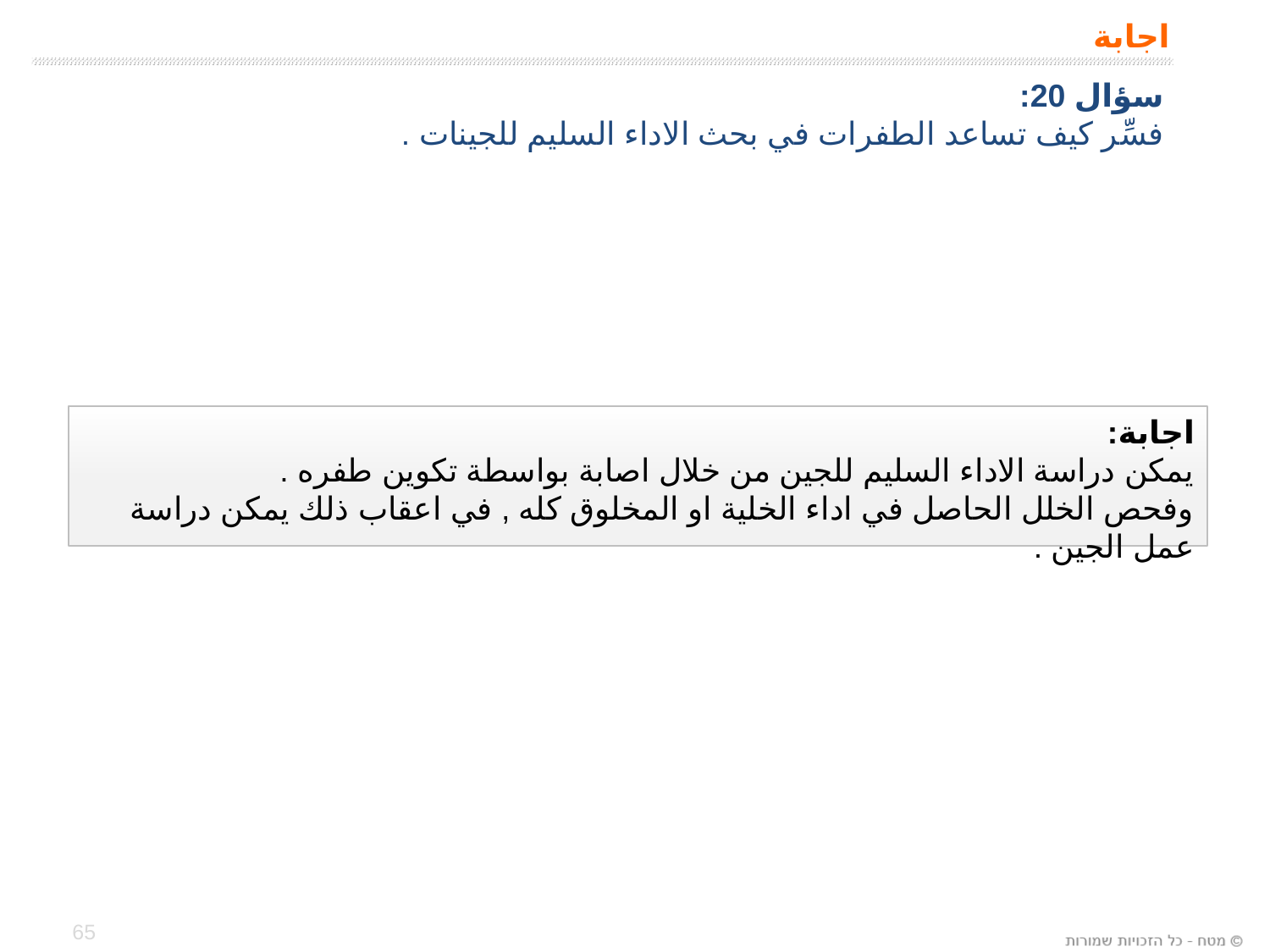

# اجابة

سؤال 20:
فسِّر كيف تساعد الطفرات في بحث الاداء السليم للجينات .
اجابة:
يمكن دراسة الاداء السليم للجين من خلال اصابة بواسطة تكوين طفره .
وفحص الخلل الحاصل في اداء الخلية او المخلوق كله , في اعقاب ذلك يمكن دراسة عمل الجين .
65